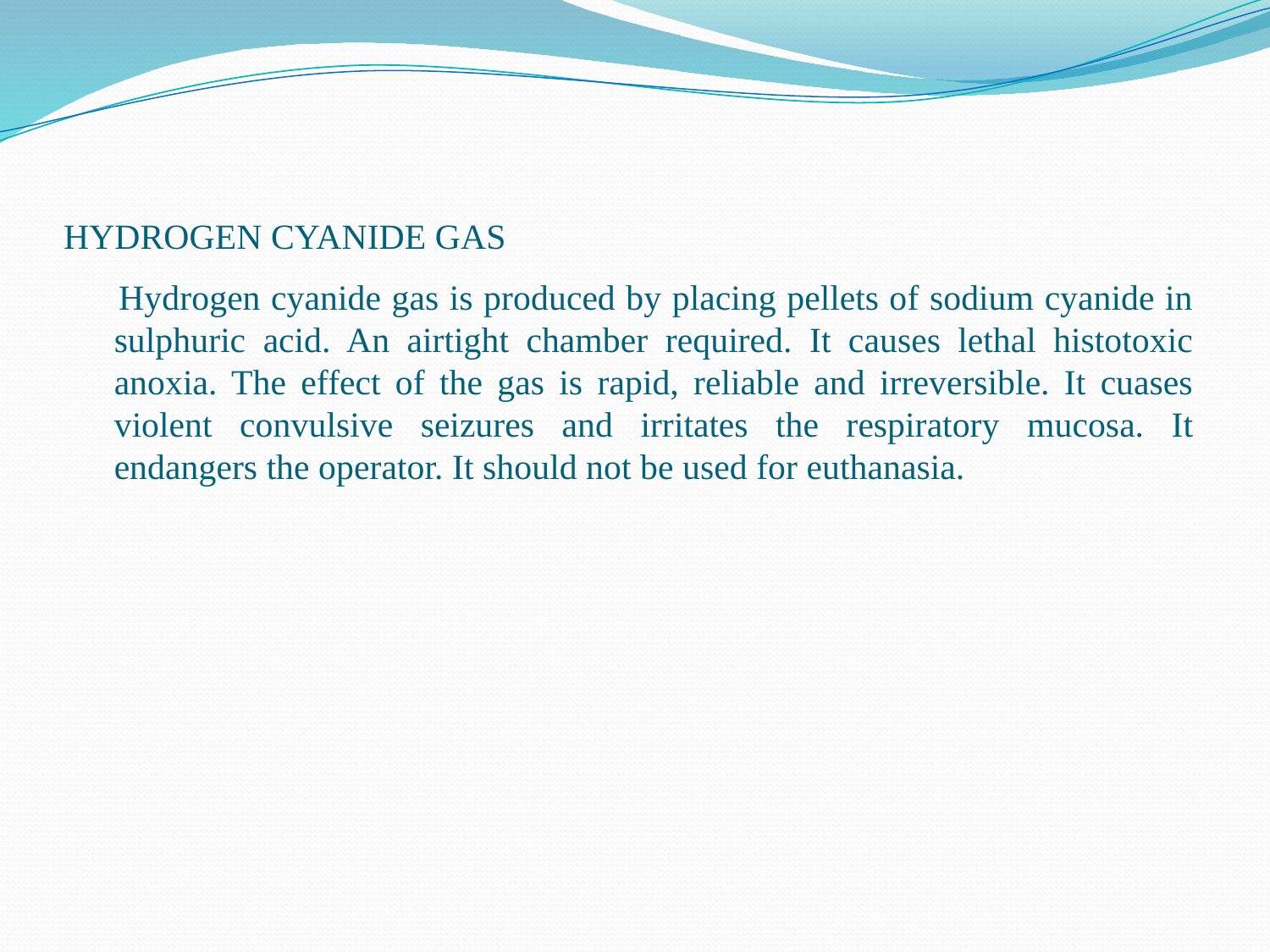

# HYDROGEN CYANIDE GAS
    Hydrogen cyanide gas is produced by placing pellets of sodium cyanide in sulphuric acid. An airtight chamber required. It causes lethal histotoxic anoxia. The effect of the gas is rapid, reliable and irreversible. It cuases violent convulsive seizures and irritates the respiratory mucosa. It endangers the operator. It should not be used for euthanasia.